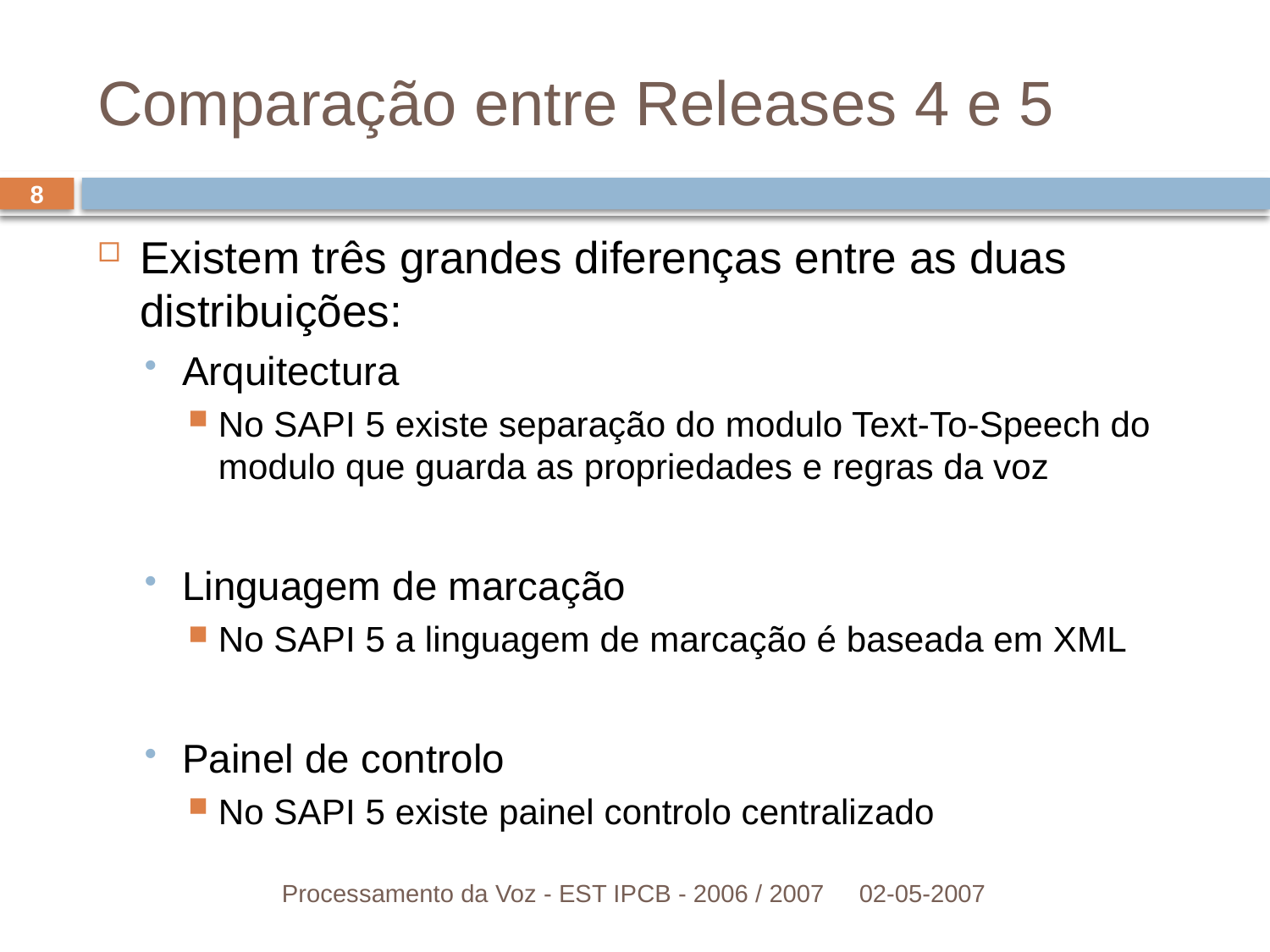

# Comparação entre Releases 4 e 5
8
Existem três grandes diferenças entre as duas distribuições:
Arquitectura
No SAPI 5 existe separação do modulo Text-To-Speech do modulo que guarda as propriedades e regras da voz

Linguagem de marcação
No SAPI 5 a linguagem de marcação é baseada em XML

Painel de controlo
No SAPI 5 existe painel controlo centralizado

Processamento da Voz - EST IPCB - 2006 / 2007
02-05-2007